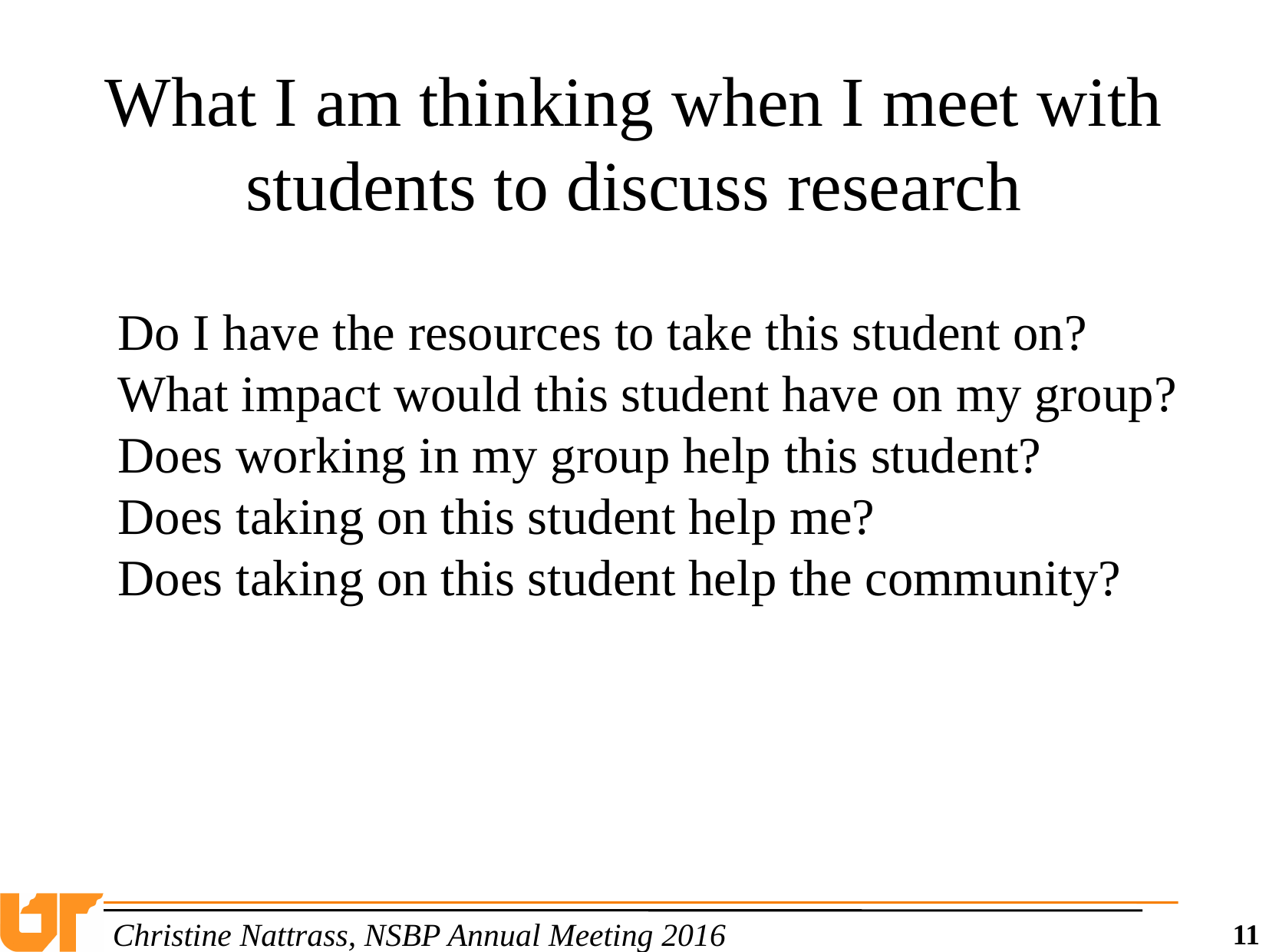

What I am thinking when I meet with students to discuss research
Do I have the resources to take this student on?
What impact would this student have on my group?
Does working in my group help this student?
Does taking on this student help me?
Does taking on this student help the community?